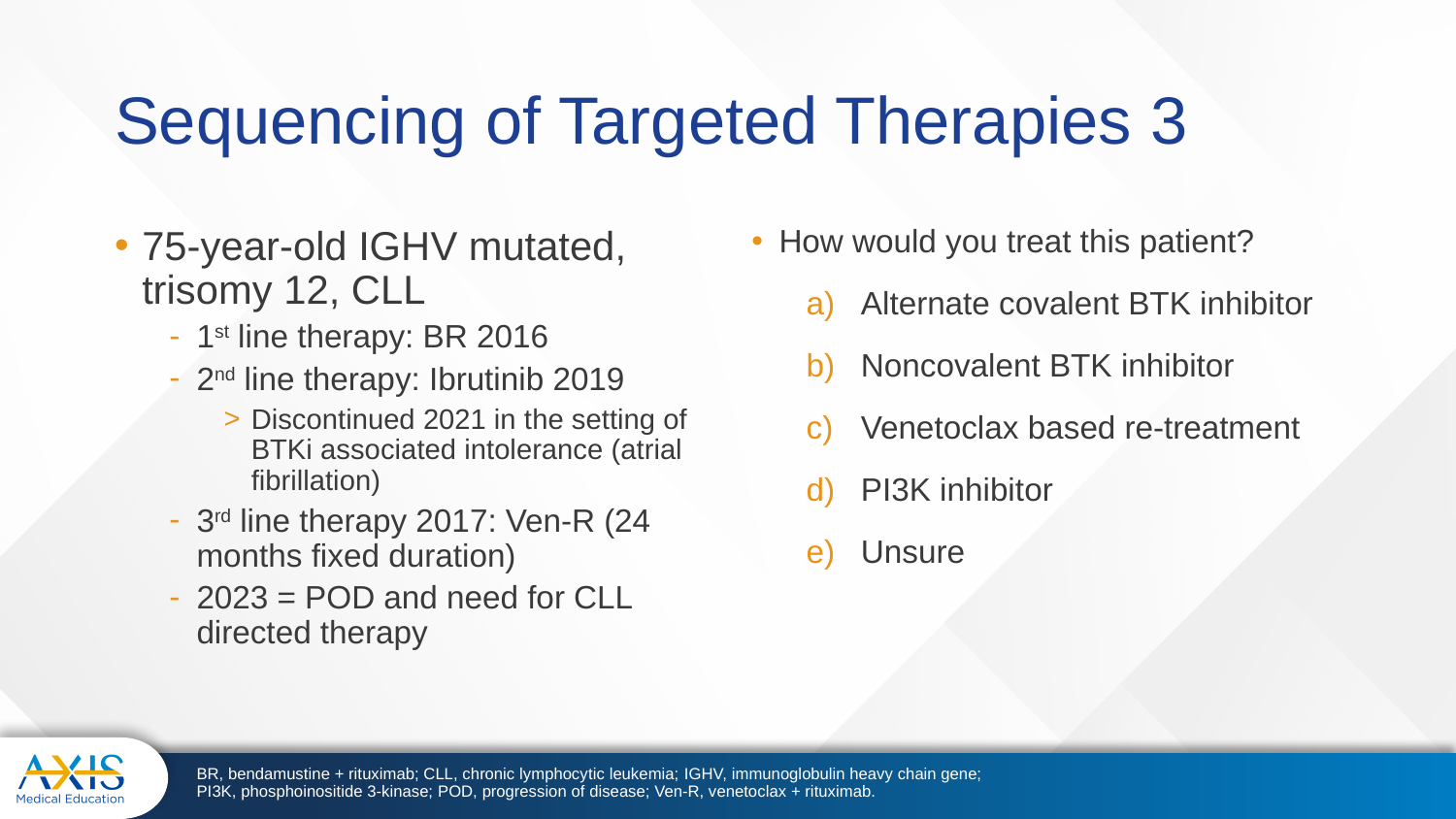

# Sequencing of Targeted Therapies 3
75-year-old IGHV mutated, trisomy 12, CLL
1st line therapy: BR 2016
2nd line therapy: Ibrutinib 2019
Discontinued 2021 in the setting of BTKi associated intolerance (atrial fibrillation)
3rd line therapy 2017: Ven-R (24 months fixed duration)
2023 = POD and need for CLL directed therapy
How would you treat this patient?
Alternate covalent BTK inhibitor
Noncovalent BTK inhibitor
Venetoclax based re-treatment
PI3K inhibitor
Unsure
BR, bendamustine + rituximab; CLL, chronic lymphocytic leukemia; IGHV, immunoglobulin heavy chain gene; PI3K, phosphoinositide 3-kinase; POD, progression of disease; Ven-R, venetoclax + rituximab.